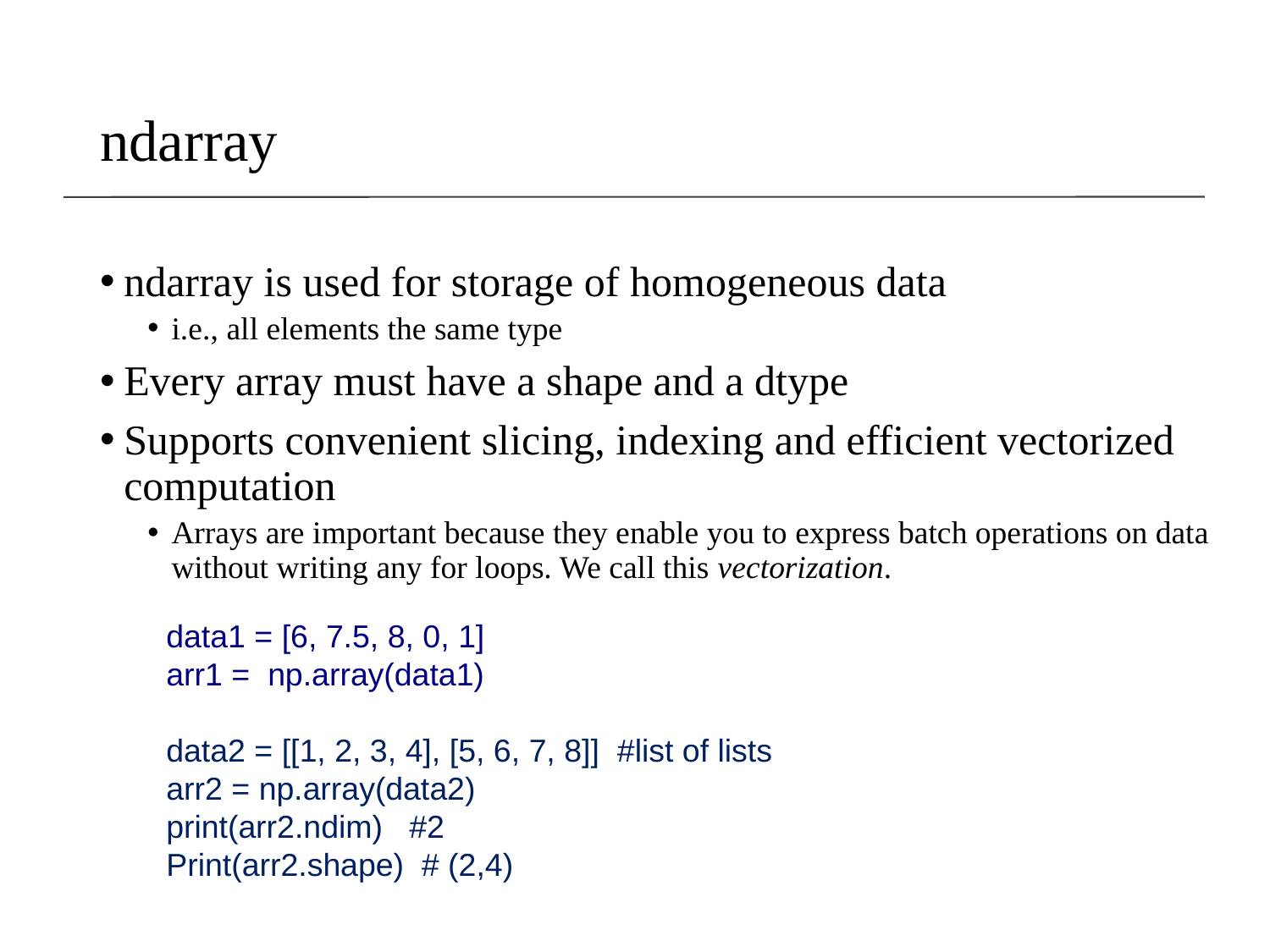

# ndarray
ndarray is used for storage of homogeneous data
i.e., all elements the same type
Every array must have a shape and a dtype
Supports convenient slicing, indexing and efficient vectorized computation
Arrays are important because they enable you to express batch operations on data without writing any for loops. We call this vectorization.
data1 = [6, 7.5, 8, 0, 1]
arr1 =  np.array(data1)

data2 = [[1, 2, 3, 4], [5, 6, 7, 8]]  #list of lists
arr2 = np.array(data2)
print(arr2.ndim)   #2
Print(arr2.shape)  # (2,4)